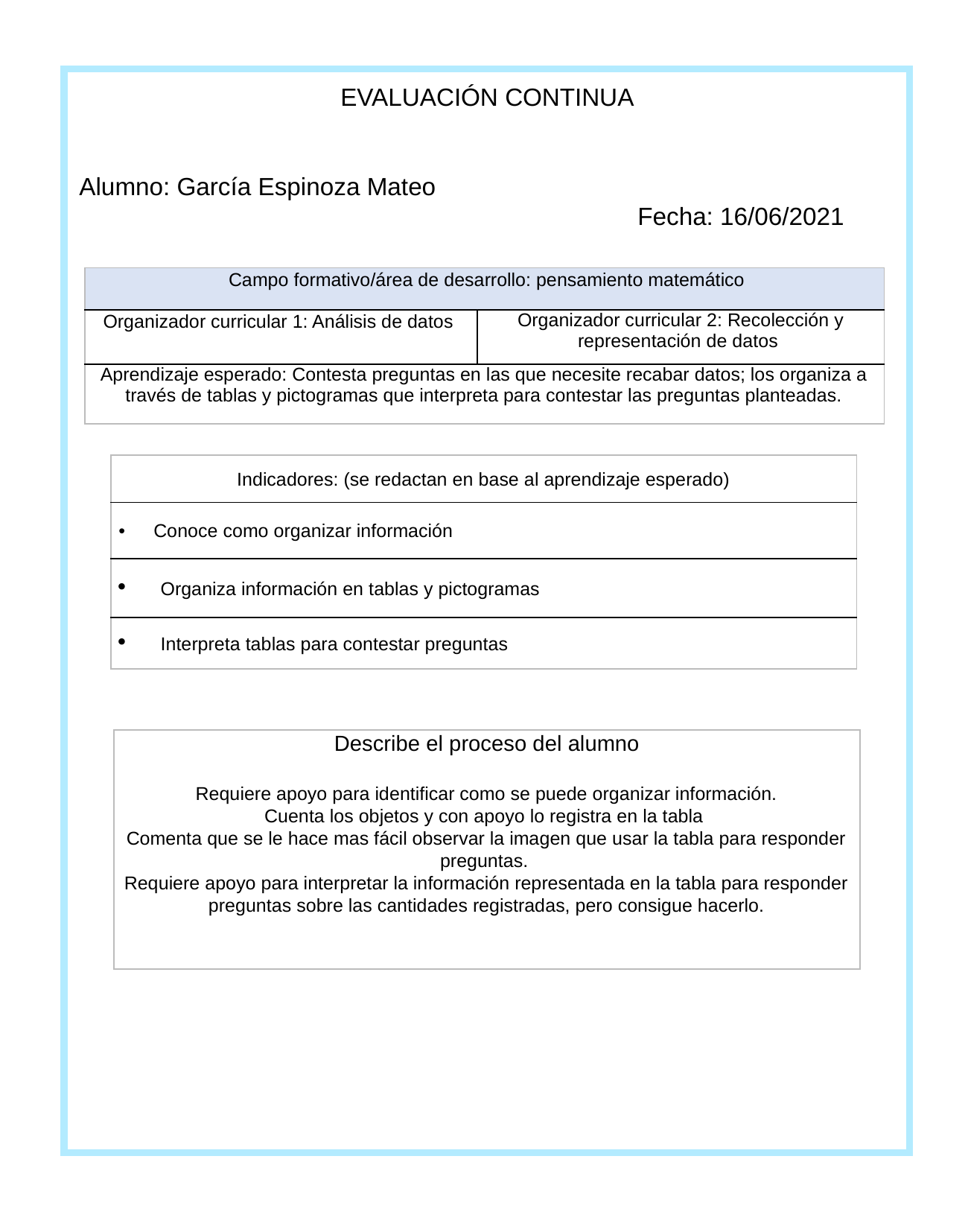

EVALUACIÓN CONTINUA

Alumno: García Espinoza Mateo
					Fecha: 16/06/2021

| Campo formativo/área de desarrollo: pensamiento matemático |  |
| --- | --- |
| Organizador curricular 1: Análisis de datos | Organizador curricular 2: Recolección y representación de datos |
| Aprendizaje esperado: Contesta preguntas en las que necesite recabar datos; los organiza a través de tablas y pictogramas que interpreta para contestar las preguntas planteadas. |  |
| Indicadores: (se redactan en base al aprendizaje esperado) |
| --- |
| Conoce como organizar información |
| Organiza información en tablas y pictogramas |
| Interpreta tablas para contestar preguntas |
| Describe el proceso del alumno    Requiere apoyo para identificar como se puede organizar información. Cuenta los objetos y con apoyo lo registra en la tabla Comenta que se le hace mas fácil observar la imagen que usar la tabla para responder preguntas. Requiere apoyo para interpretar la información representada en la tabla para responder preguntas sobre las cantidades registradas, pero consigue hacerlo. |
| --- |